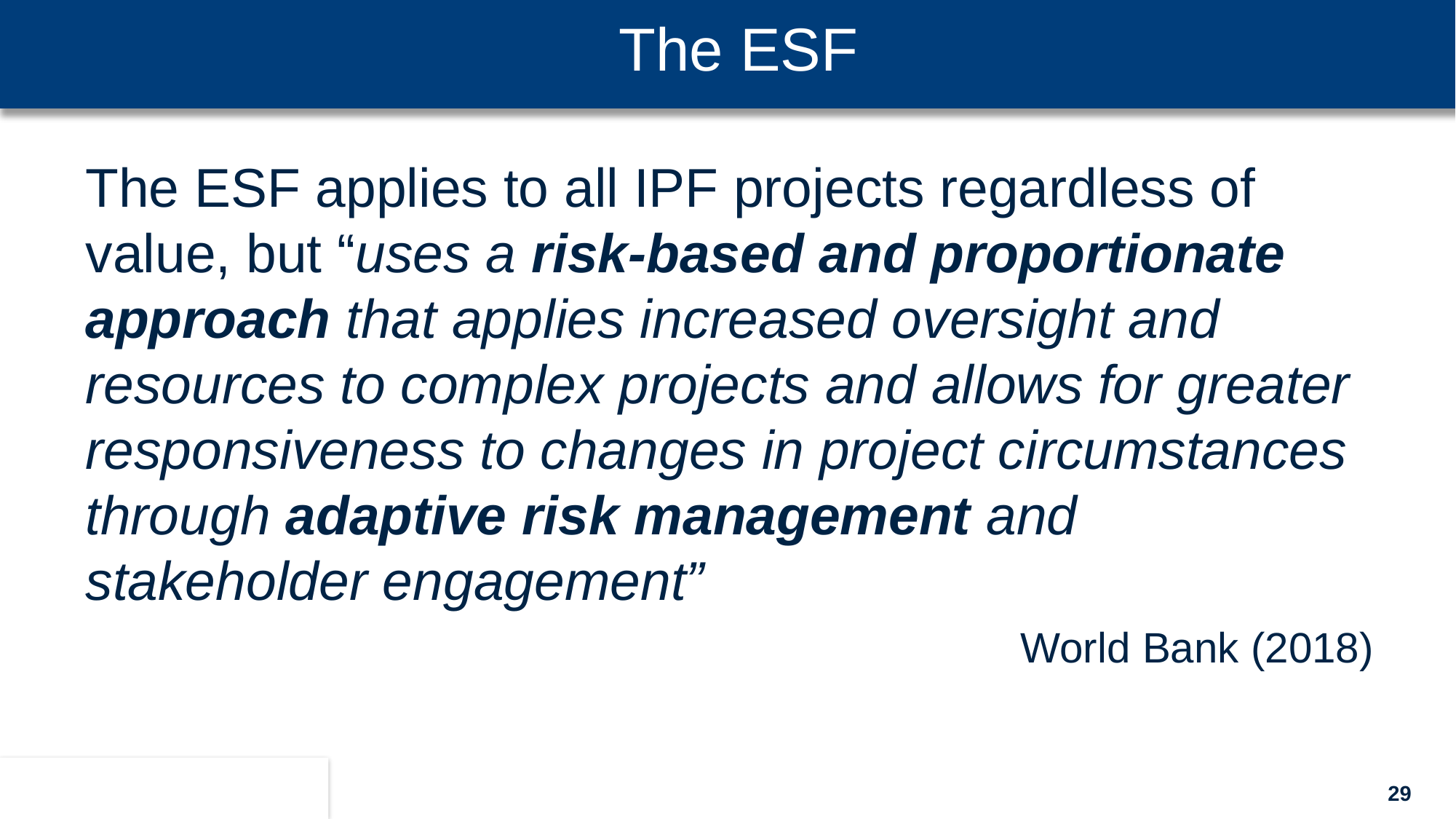

The ESF
The ESF applies to all IPF projects regardless of value, but “uses a risk-based and proportionate approach that applies increased oversight and resources to complex projects and allows for greater responsiveness to changes in project circumstances through adaptive risk management and stakeholder engagement”
World Bank (2018)

29